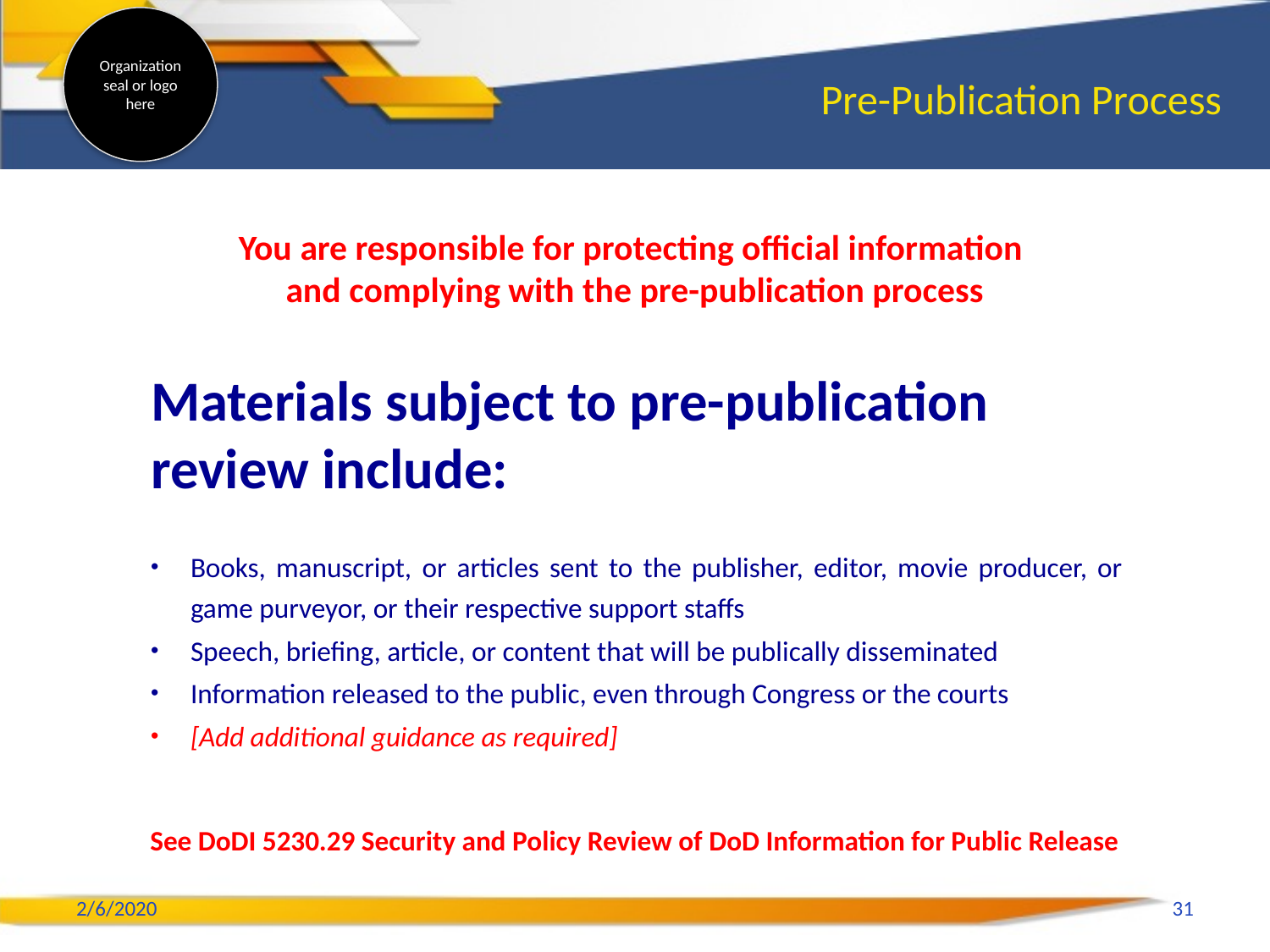

# Pre-Publication Process
You are responsible for protecting official information
and complying with the pre-publication process
Materials subject to pre-publication review include:
Books, manuscript, or articles sent to the publisher, editor, movie producer, or game purveyor, or their respective support staffs
Speech, briefing, article, or content that will be publically disseminated
Information released to the public, even through Congress or the courts
[Add additional guidance as required]

See DoDI 5230.29 Security and Policy Review of DoD Information for Public Release
2/6/2020

31